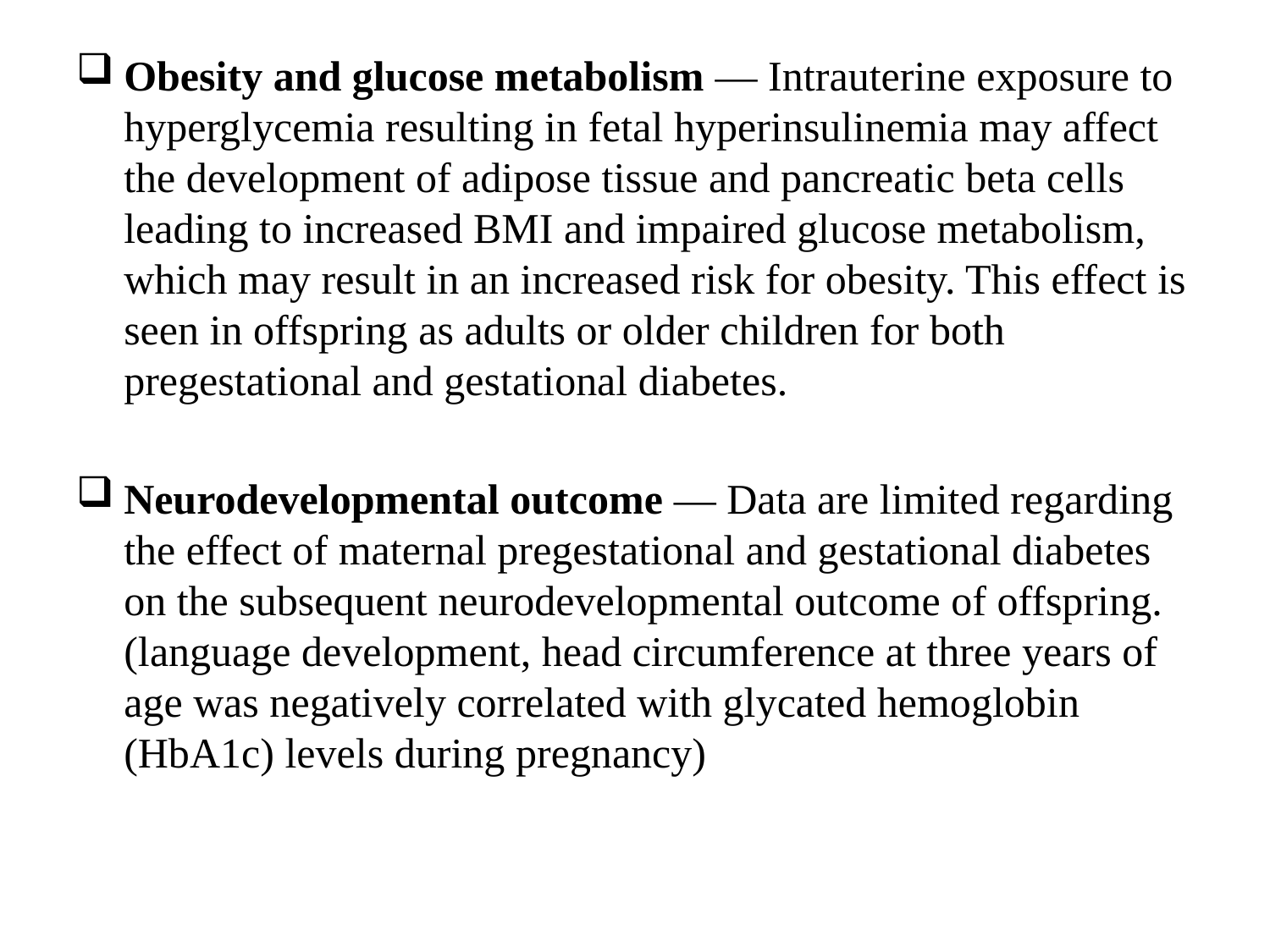

#
Obesity and glucose metabolism — Intrauterine exposure to hyperglycemia resulting in fetal hyperinsulinemia may affect the development of adipose tissue and pancreatic beta cells leading to increased BMI and impaired glucose metabolism, which may result in an increased risk for obesity. This effect is seen in offspring as adults or older children for both pregestational and gestational diabetes.

Neurodevelopmental outcome — Data are limited regarding the effect of maternal pregestational and gestational diabetes on the subsequent neurodevelopmental outcome of offspring.(language development, head circumference at three years of age was negatively correlated with glycated hemoglobin (HbA1c) levels during pregnancy)